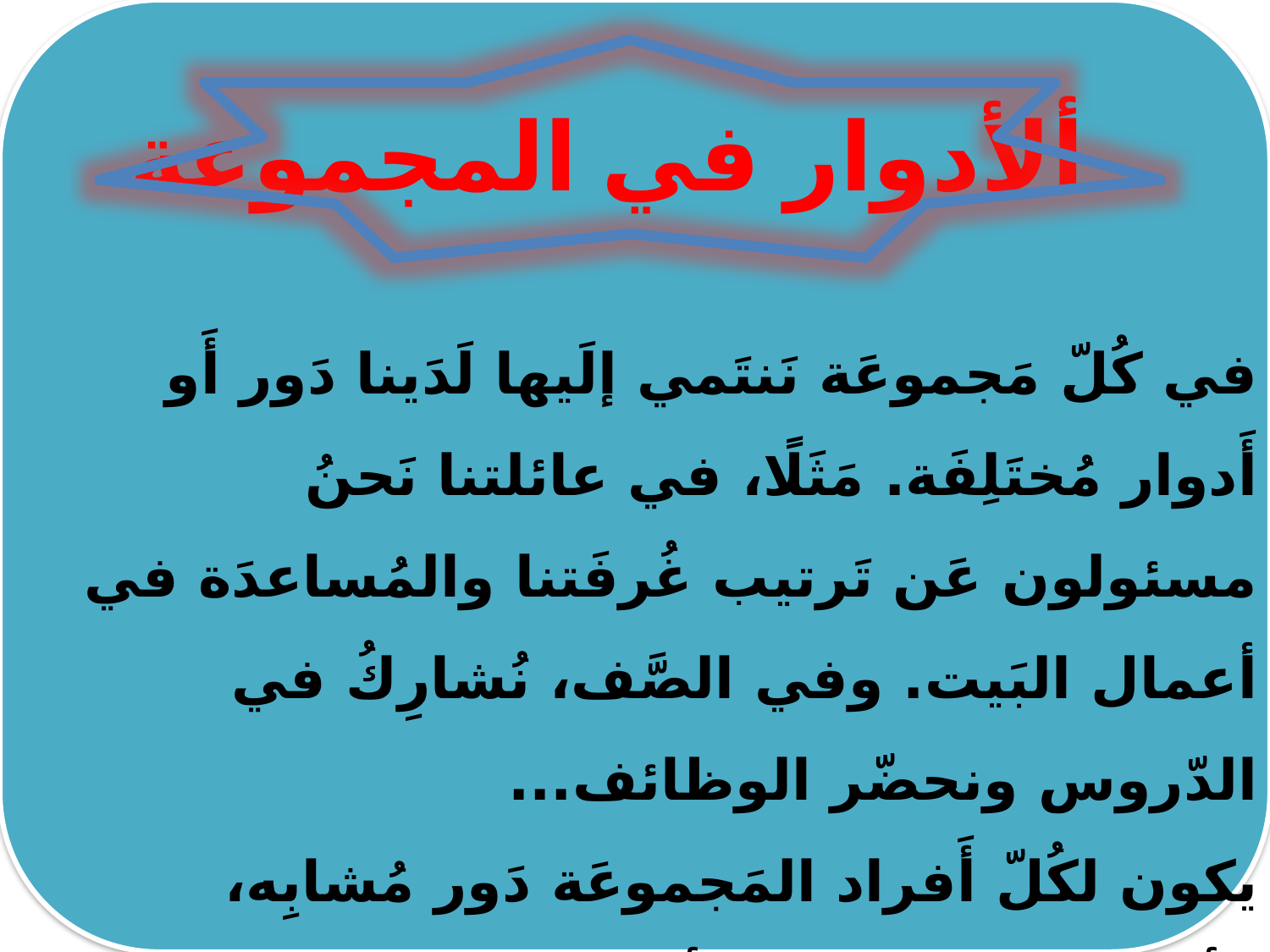

ألأدوار في المجموعة
في كُلّ مَجموعَة نَنتَمي إلَيها لَدَينا دَور أَو أَدوار مُختَلِفَة. مَثَلًا، في عائلتنا نَحنُ مسئولون عَن تَرتيب غُرفَتنا والمُساعدَة في أعمال البَيت. وفي الصَّف، نُشارِكُ في الدّروس ونحضّر الوظائف...
يكون لكُلّ أَفراد المَجموعَة دَور مُشابِه، وأحيانًا تَكون لبَعضنا أدوار مميّزَة في المَجموعَة.